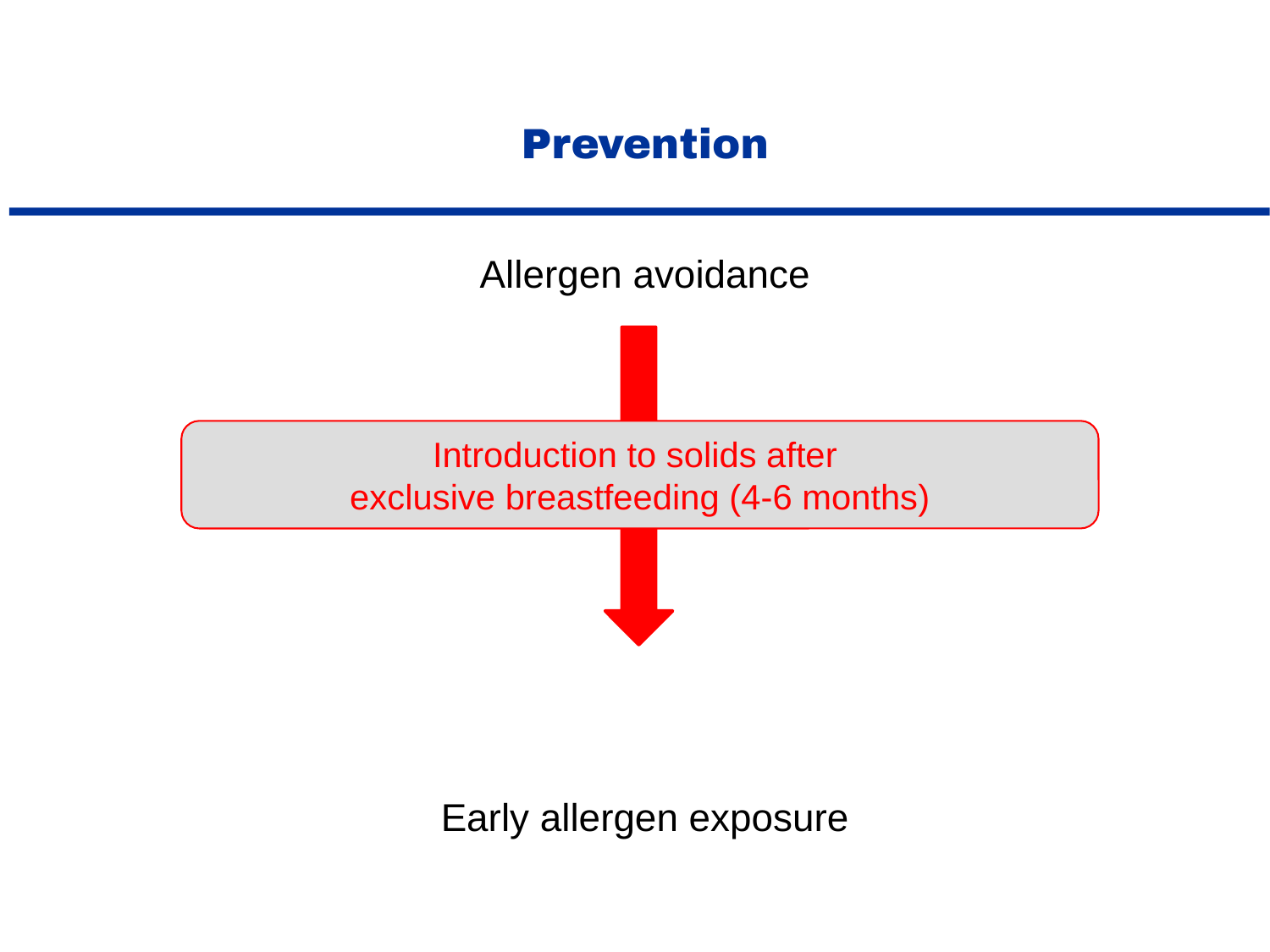

# Prevention
Allergen avoidance

Early allergen exposure

Introduction to solids after
exclusive breastfeeding (4-6 months)